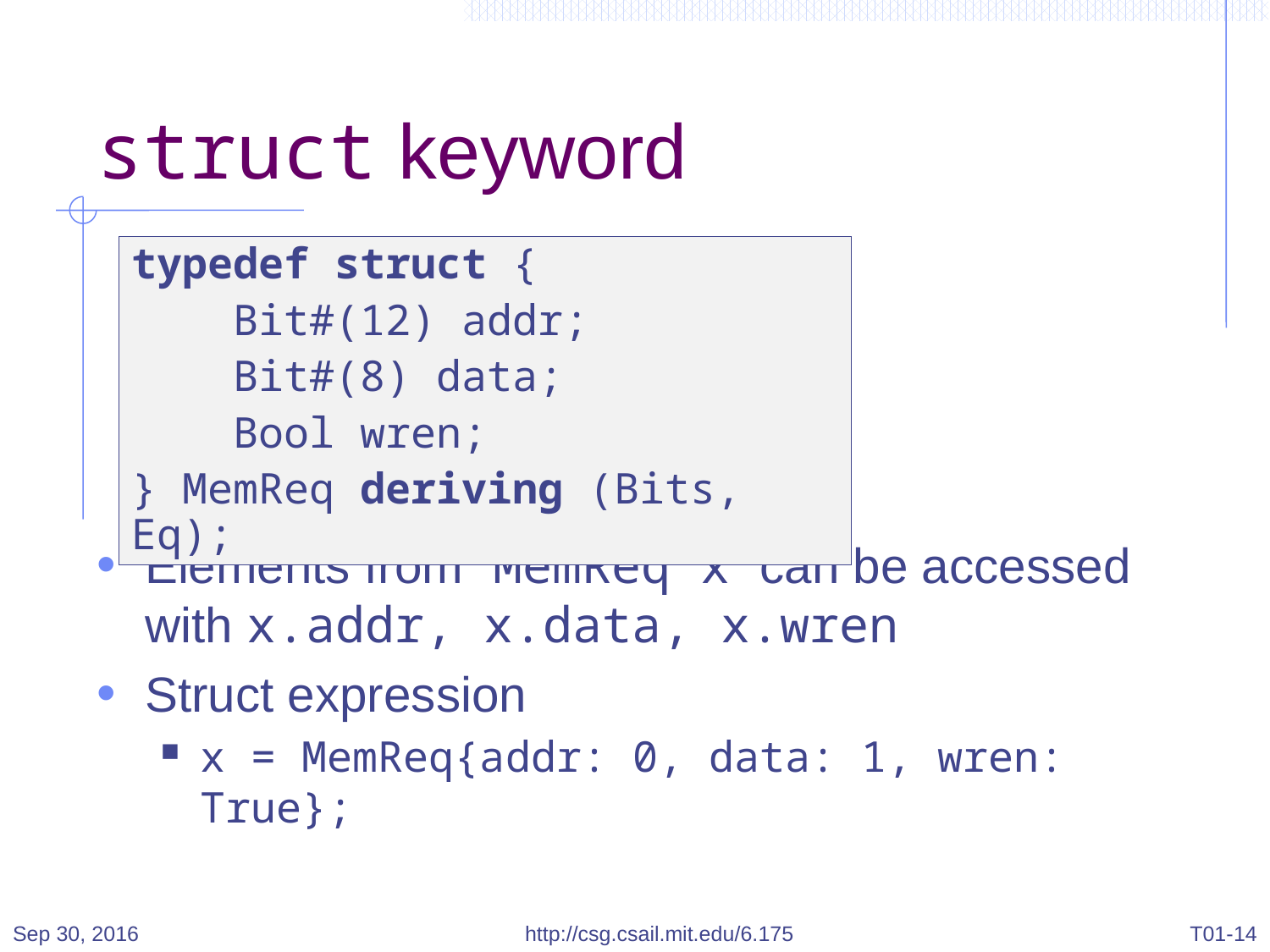

# struct keyword
typedef struct {
    Bit#(12) addr;
    Bit#(8) data;
    Bool wren;
} MemReq deriving (Bits, Eq);
Elements from MemReq x can be accessed with x.addr, x.data, x.wren
Struct expression
x = MemReq{addr: 0, data: 1, wren: True};

Sep 30, 2016
http://csg.csail.mit.edu/6.175
T01-14